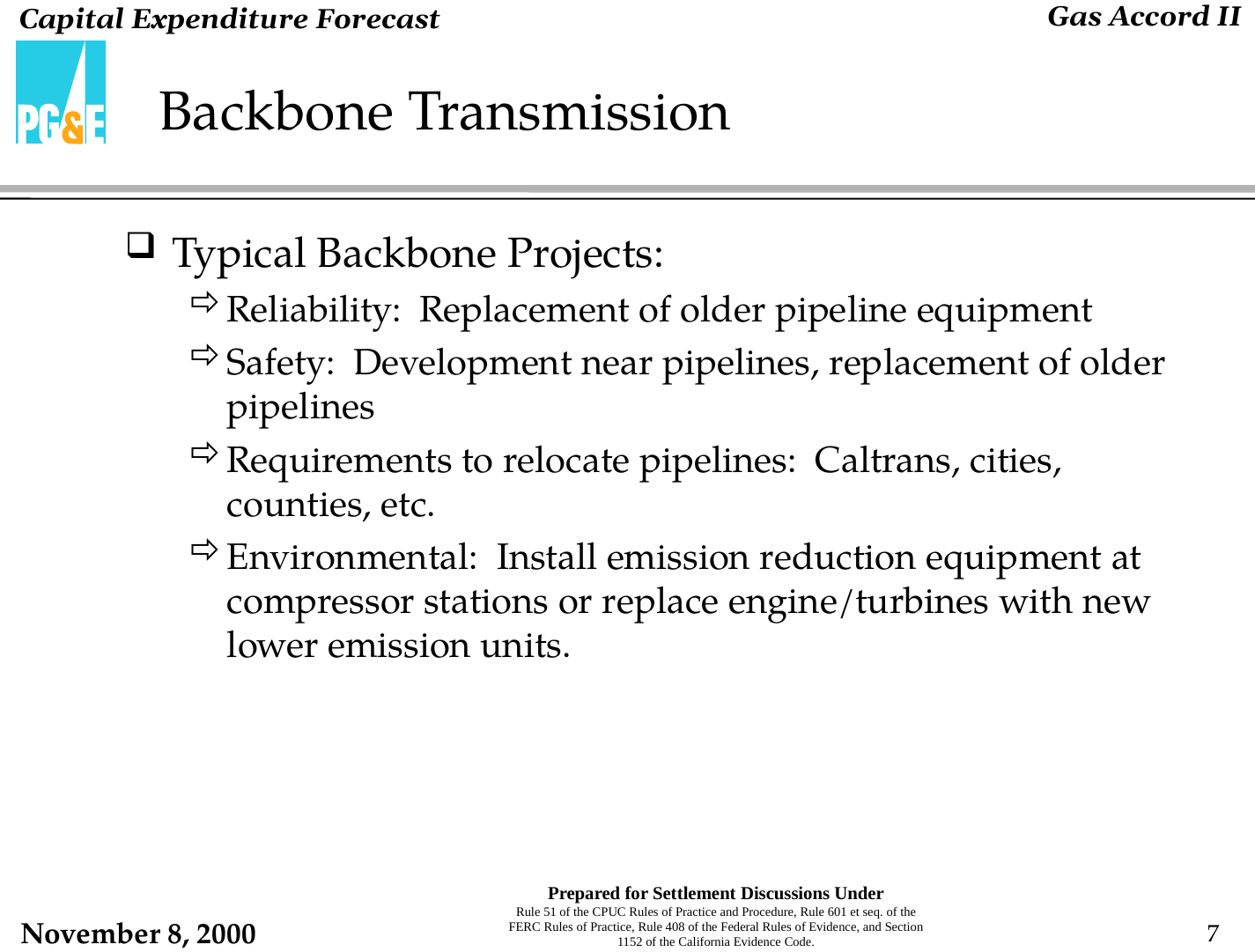

# Backbone Transmission
Typical Backbone Projects:
Reliability:  Replacement of older pipeline equipment
Safety:  Development near pipelines, replacement of older pipelines
Requirements to relocate pipelines:  Caltrans, cities, counties, etc.
Environmental:  Install emission reduction equipment at compressor stations or replace engine/turbines with new lower emission units.

7